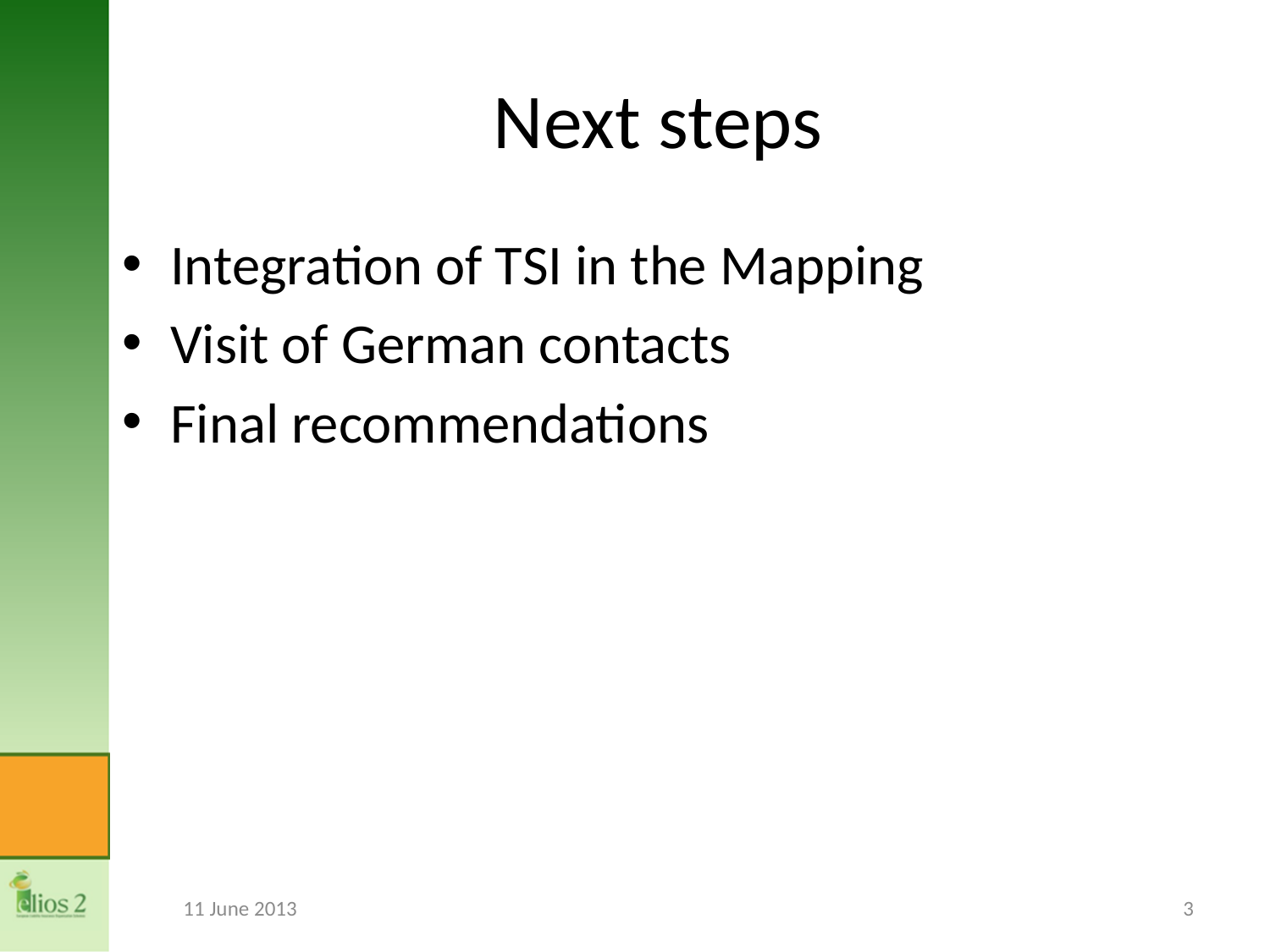

# Next steps
Integration of TSI in the Mapping
Visit of German contacts
Final recommendations
11 June 2013
3